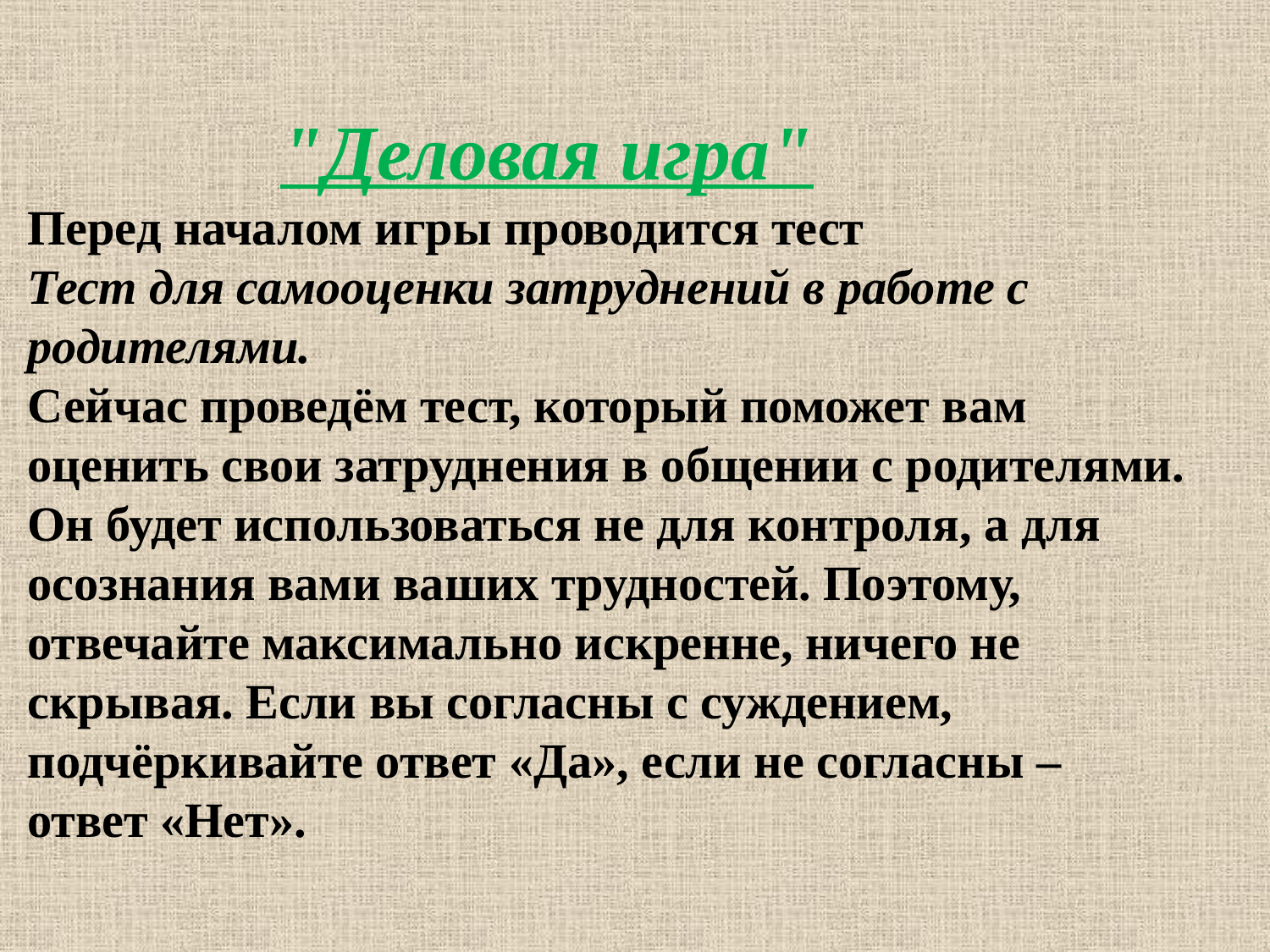

#
             "Деловая игра"
Перед началом игры проводится тест
Тест для самооценки затруднений в работе с родителями.
Сейчас проведём тест, который поможет вам оценить свои затруднения в общении с родителями. Он будет использоваться не для контроля, а для осознания вами ваших трудностей. Поэтому, отвечайте максимально искренне, ничего не скрывая. Если вы согласны с суждением, подчёркивайте ответ «Да», если не согласны – ответ «Нет».